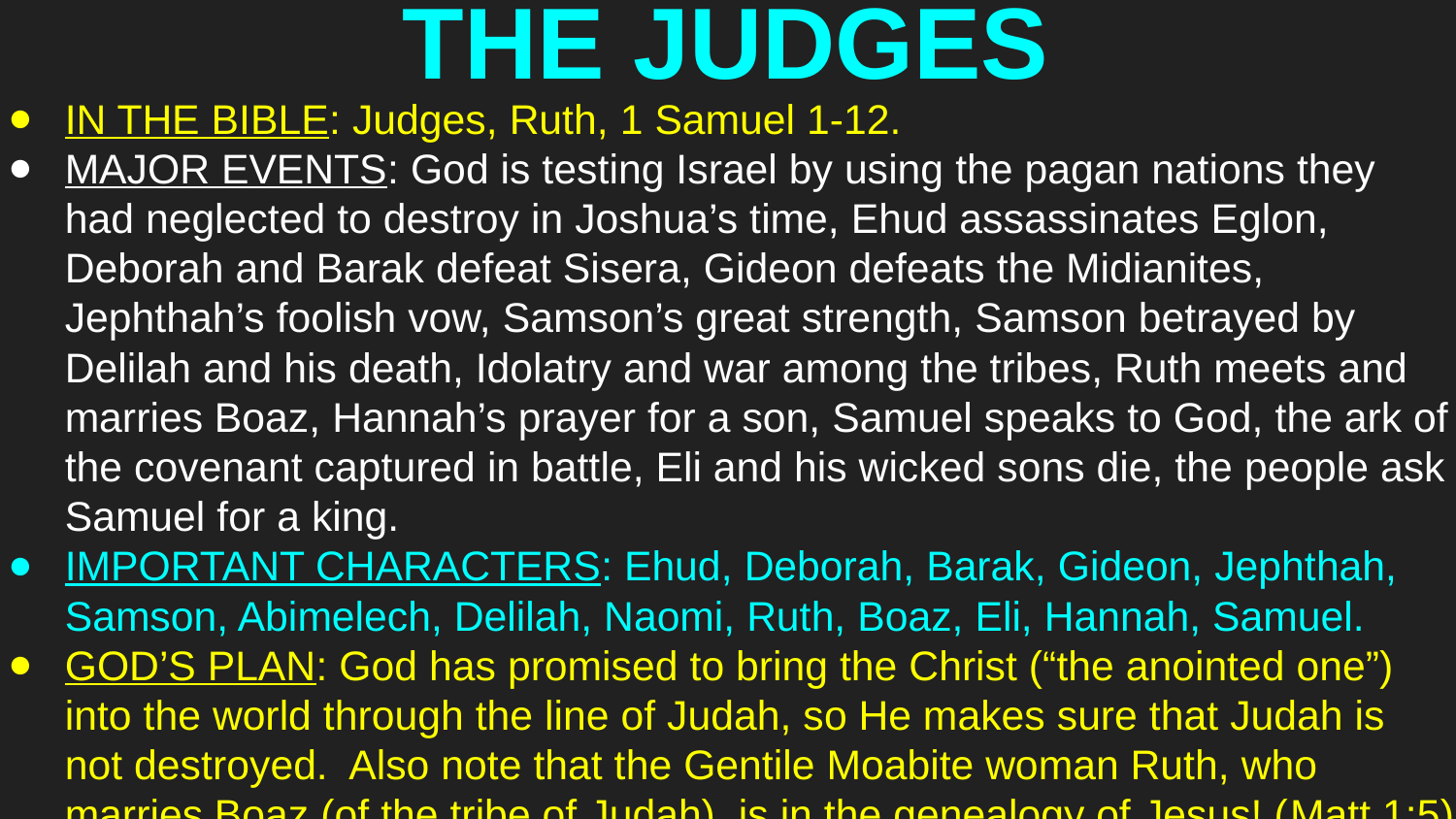

# THE JUDGES
IN THE BIBLE: Judges, Ruth, 1 Samuel 1-12.
MAJOR EVENTS: God is testing Israel by using the pagan nations they had neglected to destroy in Joshua’s time, Ehud assassinates Eglon, Deborah and Barak defeat Sisera, Gideon defeats the Midianites, Jephthah’s foolish vow, Samson’s great strength, Samson betrayed by Delilah and his death, Idolatry and war among the tribes, Ruth meets and marries Boaz, Hannah’s prayer for a son, Samuel speaks to God, the ark of the covenant captured in battle, Eli and his wicked sons die, the people ask Samuel for a king.
IMPORTANT CHARACTERS: Ehud, Deborah, Barak, Gideon, Jephthah, Samson, Abimelech, Delilah, Naomi, Ruth, Boaz, Eli, Hannah, Samuel.
GOD’S PLAN: God has promised to bring the Christ (“the anointed one”) into the world through the line of Judah, so He makes sure that Judah is not destroyed.  Also note that the Gentile Moabite woman Ruth, who marries Boaz (of the tribe of Judah), is in the genealogy of Jesus! (Matt.1:5)